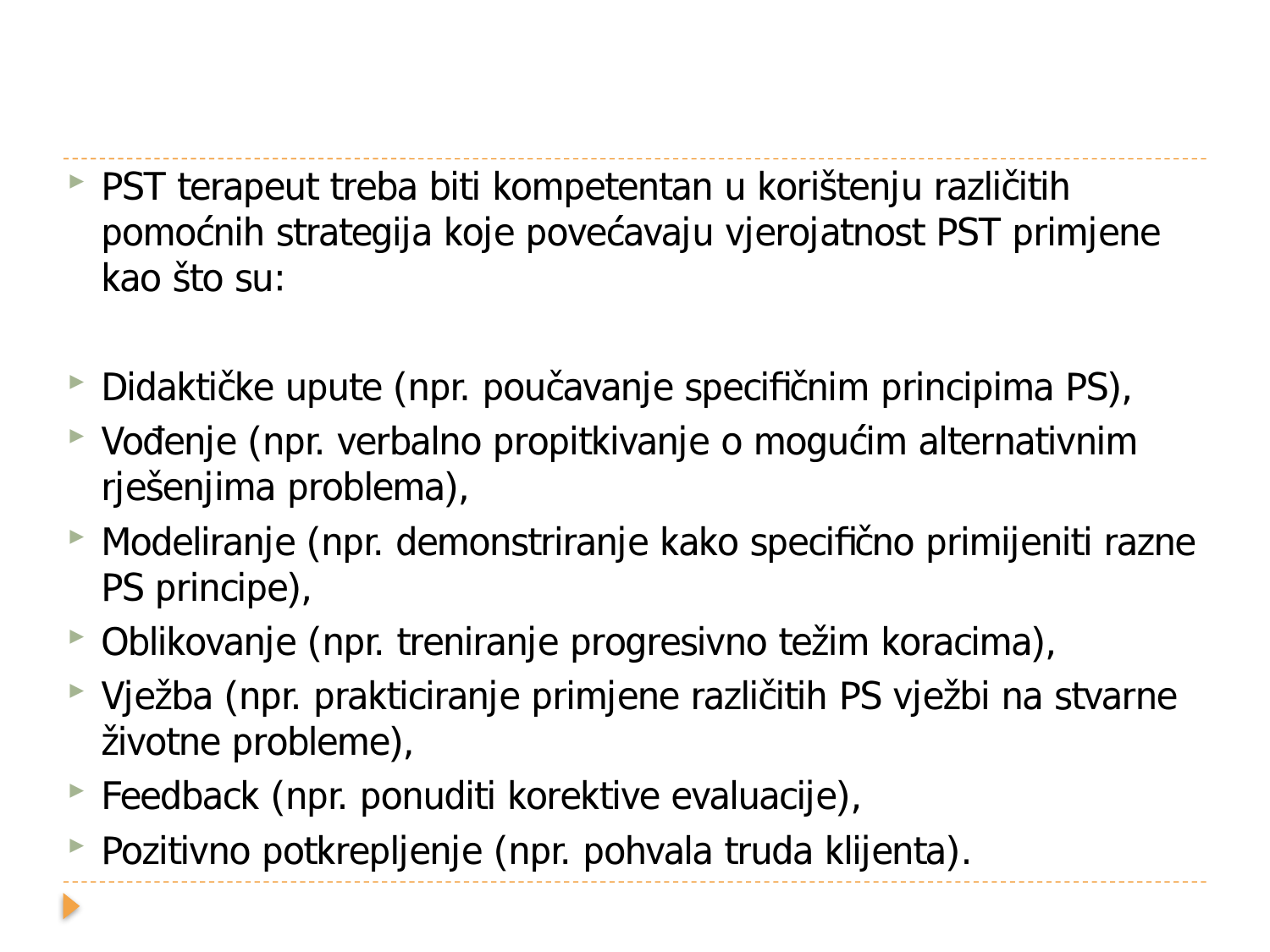

PST terapeut treba biti kompetentan u korištenju različitih pomoćnih strategija koje povećavaju vjerojatnost PST primjene kao što su:

Didaktičke upute (npr. poučavanje specifičnim principima PS),
Vođenje (npr. verbalno propitkivanje o mogućim alternativnim rješenjima problema),
Modeliranje (npr. demonstriranje kako specifično primijeniti razne PS principe),
Oblikovanje (npr. treniranje progresivno težim koracima),
Vježba (npr. prakticiranje primjene različitih PS vježbi na stvarne životne probleme),
Feedback (npr. ponuditi korektive evaluacije),
Pozitivno potkrepljenje (npr. pohvala truda klijenta).